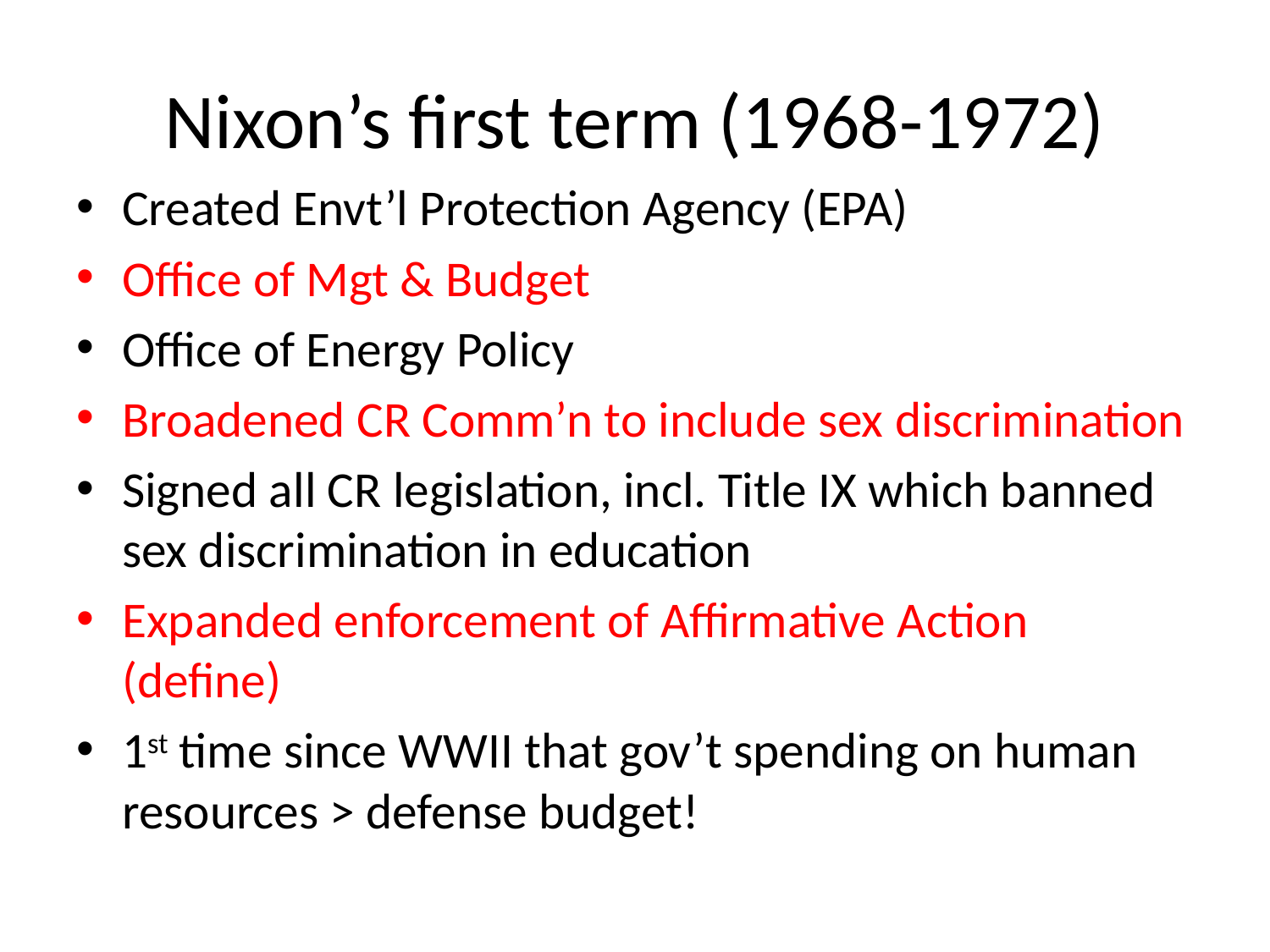

# Nixon’s first term (1968-1972)
Created Envt’l Protection Agency (EPA)
Office of Mgt & Budget
Office of Energy Policy
Broadened CR Comm’n to include sex discrimination
Signed all CR legislation, incl. Title IX which banned sex discrimination in education
Expanded enforcement of Affirmative Action (define)
1st time since WWII that gov’t spending on human resources > defense budget!